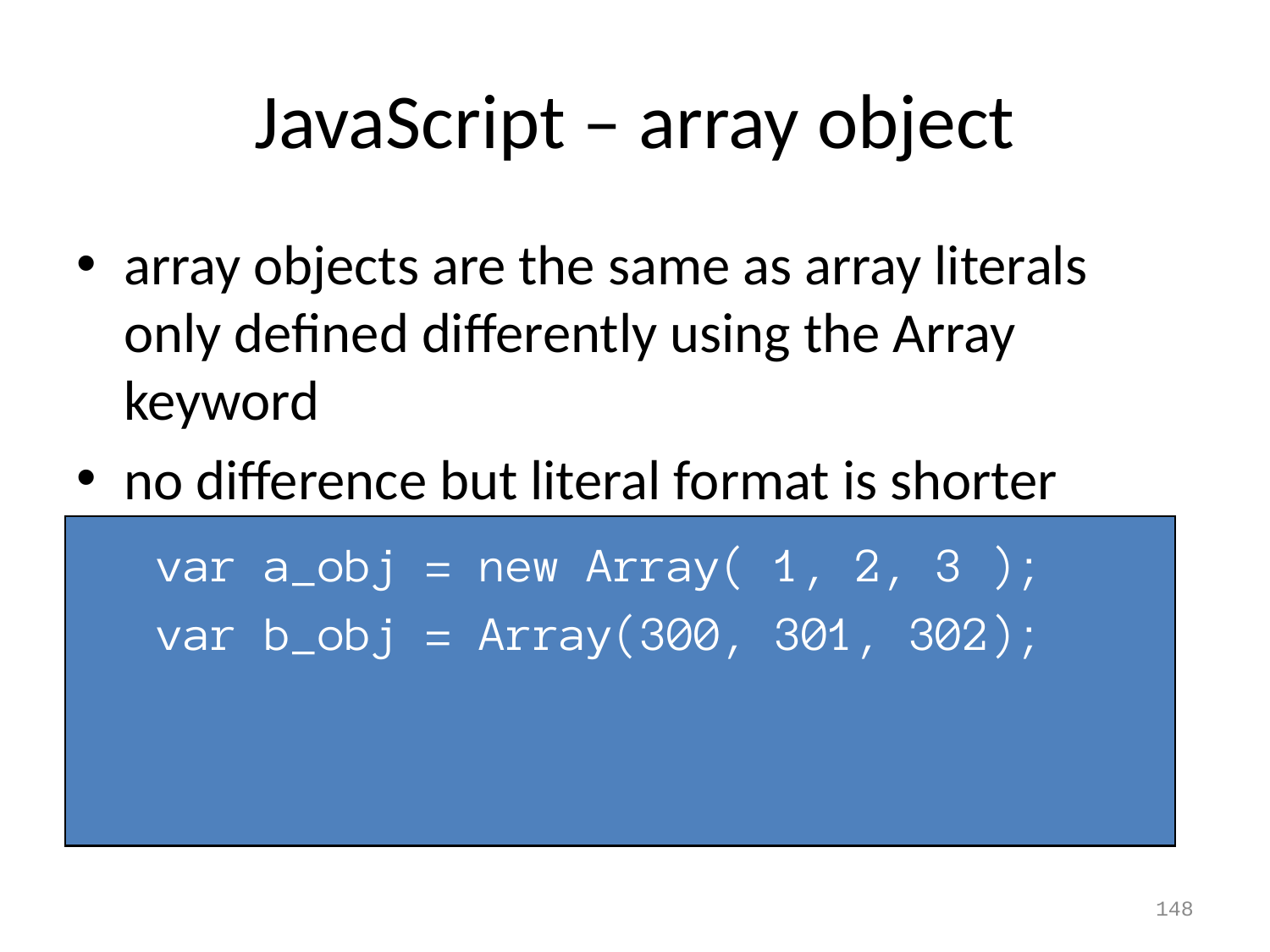

# JavaScript – array object
array objects are the same as array literals only defined differently using the Array keyword
no difference but literal format is shorter

   var a_obj = new Array( 1, 2, 3 );
   var b_obj = Array(300, 301, 302);
148